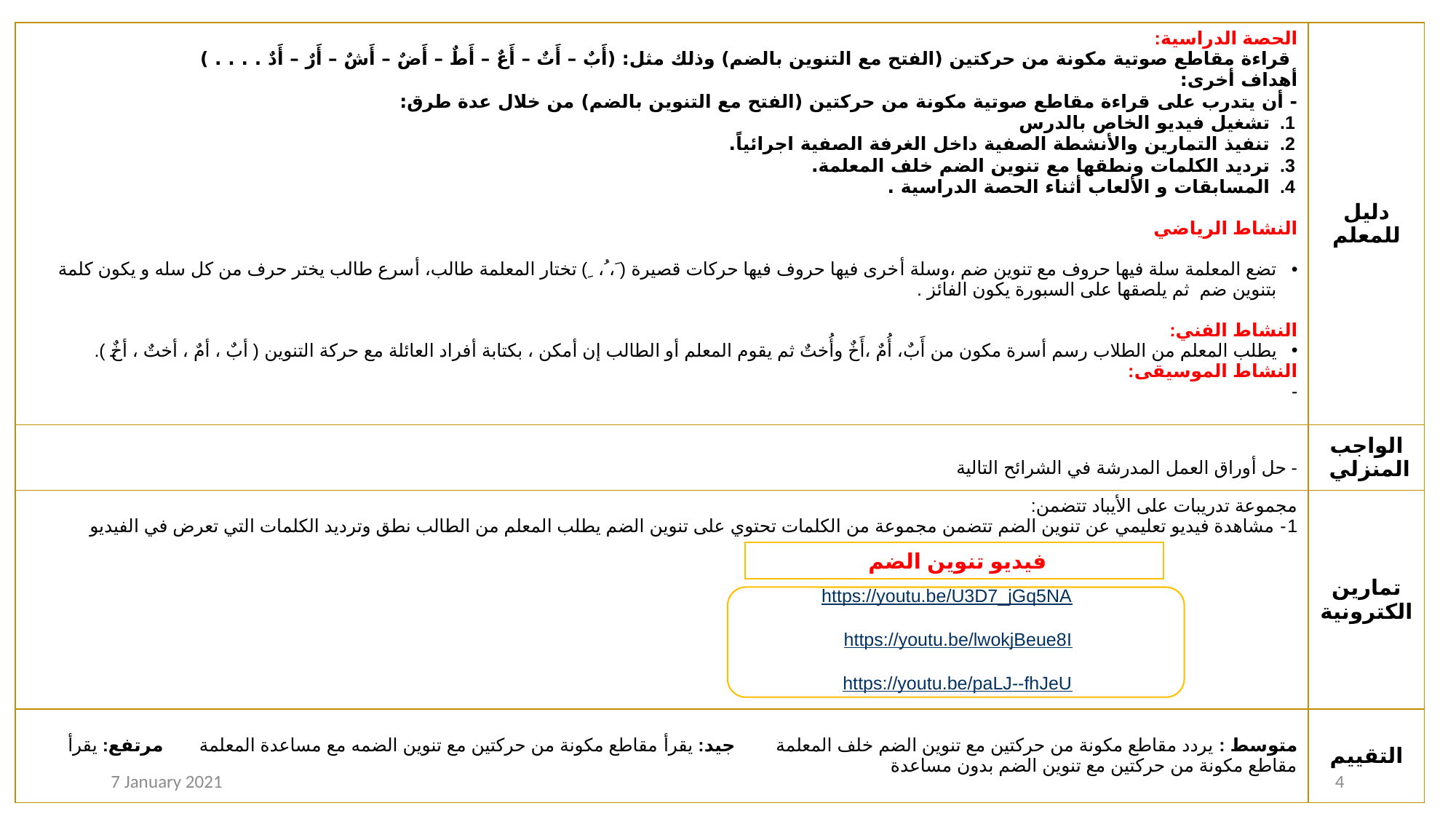

| الحصة الدراسية: قراءة مقاطع صوتية مكونة من حركتين (الفتح مع التنوين بالضم) وذلك مثل: (أَبٌ – أَتٌ – أَعٌ – أَطٌ – أَضٌ – أَشٌ – أَرٌ – أَدٌ . . . . ) أهداف أخرى: - أن يتدرب على قراءة مقاطع صوتية مكونة من حركتين (الفتح مع التنوين بالضم) من خلال عدة طرق: تشغيل فيديو الخاص بالدرس تنفيذ التمارين والأنشطة الصفية داخل الغرفة الصفية اجرائياً. ترديد الكلمات ونطقها مع تنوين الضم خلف المعلمة. المسابقات و الألعاب أثناء الحصة الدراسية . النشاط الرياضي تضع المعلمة سلة فيها حروف مع تنوين ضم ،وسلة أخرى فيها حروف فيها حركات قصيرة ( َ، ُ، ِ) تختار المعلمة طالب، أسرع طالب يختر حرف من كل سله و يكون كلمة بتنوين ضم ثم يلصقها على السبورة يكون الفائز . النشاط الفني: يطلب المعلم من الطلاب رسم أسرة مكون من أَبٌ، أُمٌ ،أَخٌ وأُختٌ ثم يقوم المعلم أو الطالب إن أمكن ، بكتابة أفراد العائلة مع حركة التنوين ( أبٌ ، أمٌ ، أختٌ ، أخٌ ). النشاط الموسيقى: - | دليل للمعلم |
| --- | --- |
| - حل أوراق العمل المدرشة في الشرائح التالية | الواجب المنزلي |
| مجموعة تدريبات على الأيباد تتضمن: 1- مشاهدة فيديو تعليمي عن تنوين الضم تتضمن مجموعة من الكلمات تحتوي على تنوين الضم يطلب المعلم من الطالب نطق وترديد الكلمات التي تعرض في الفيديو | تمارين الكترونية |
| متوسط : يردد مقاطع مكونة من حركتين مع تنوين الضم خلف المعلمة جيد: يقرأ مقاطع مكونة من حركتين مع تنوين الضمه مع مساعدة المعلمة مرتفع: يقرأ مقاطع مكونة من حركتين مع تنوين الضم بدون مساعدة | التقييم |
فيديو تنوين الضم
https://youtu.be/U3D7_jGq5NA

https://youtu.be/lwokjBeue8I

https://youtu.be/paLJ--fhJeU

7 January 2021
4